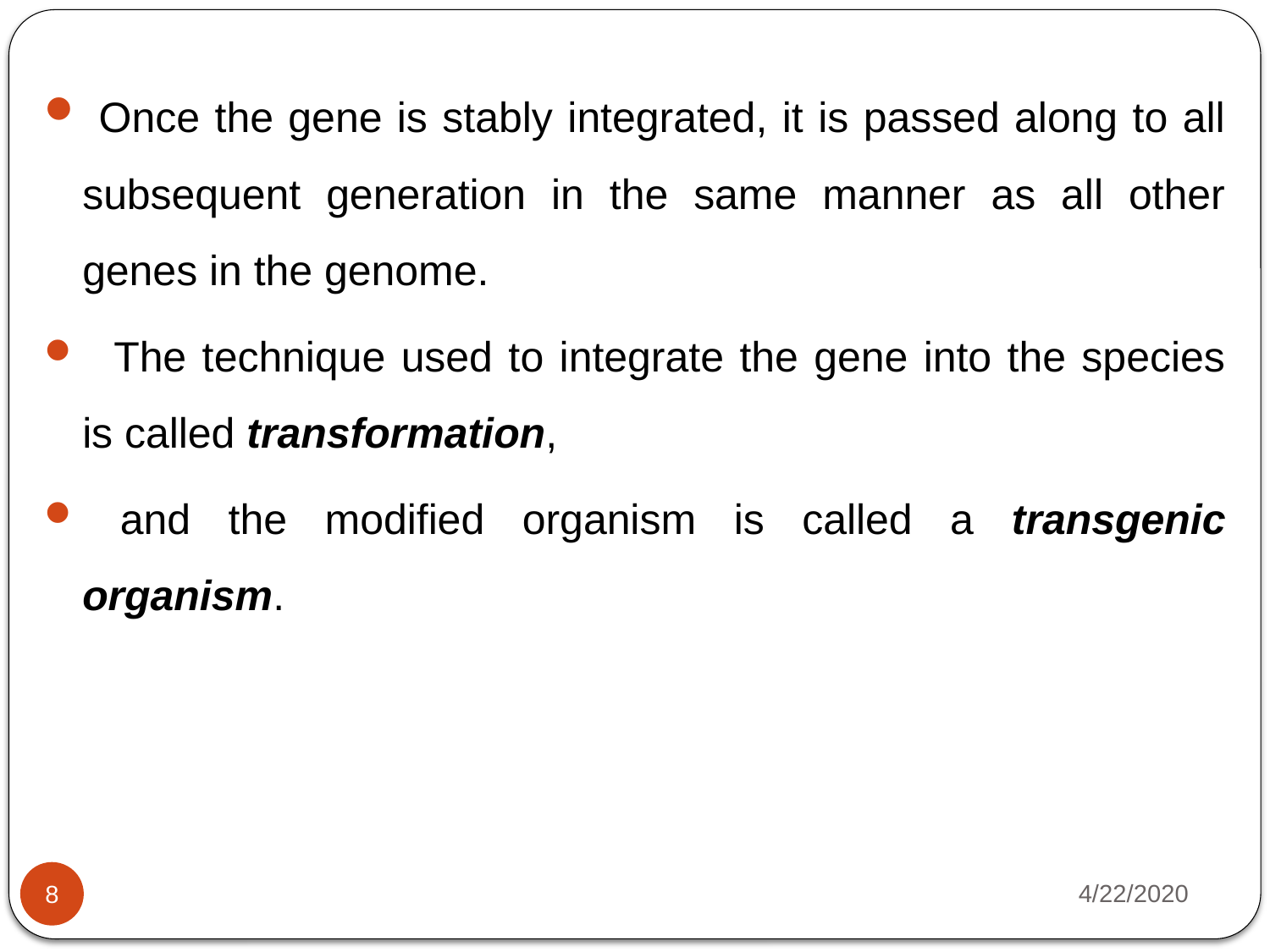

Once the gene is stably integrated, it is passed along to all subsequent generation in the same manner as all other genes in the genome.
  The technique used to integrate the gene into the species is called transformation,
 and the modified organism is called a transgenic organism.

4/22/2020
8